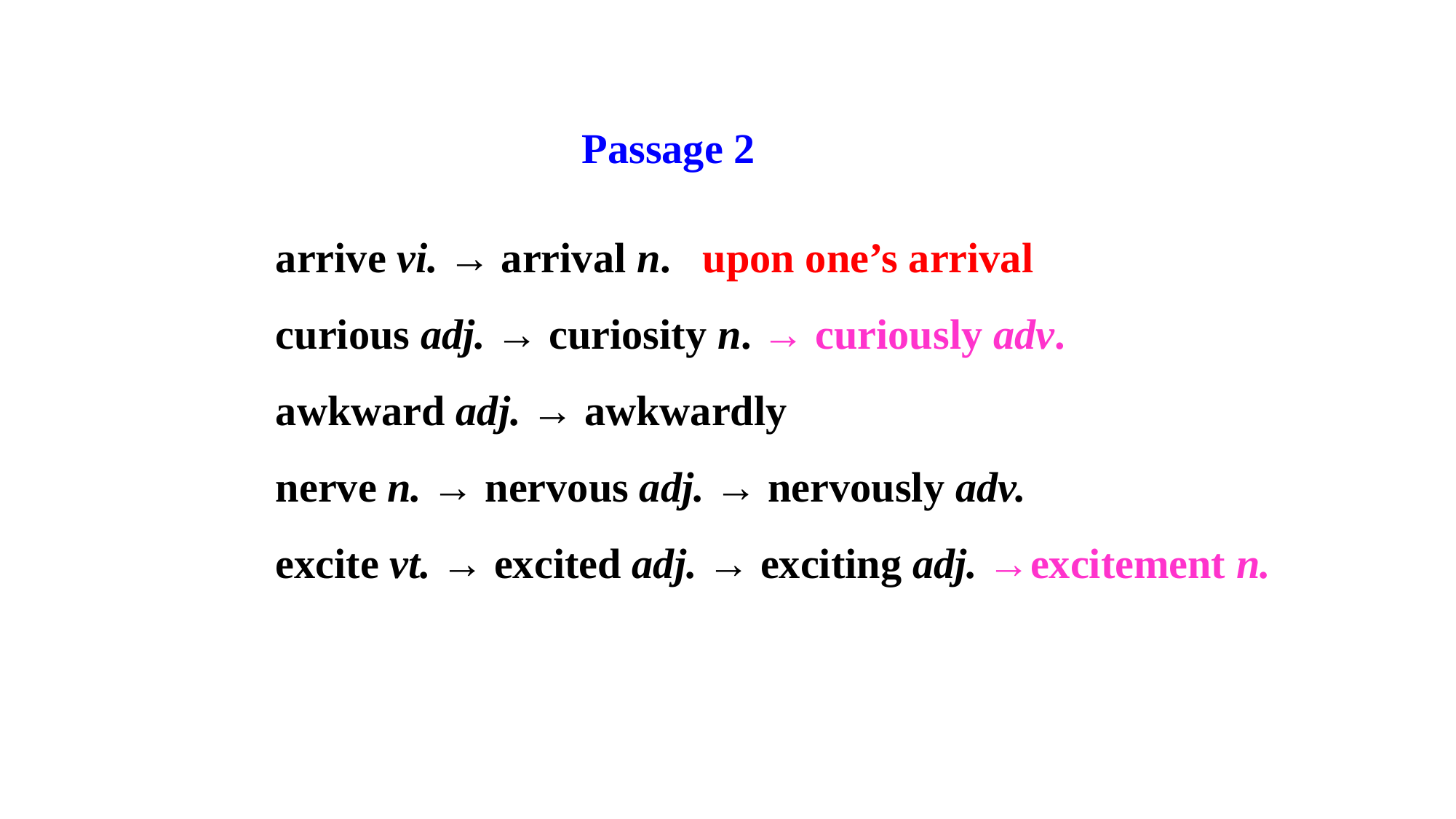

Passage 2

arrive vi. → arrival n.   upon one’s arrival
curious adj. → curiosity n. → curiously adv.
awkward adj. → awkwardly
nerve n. → nervous adj. → nervously adv.
excite vt. → excited adj. → exciting adj. →excitement n.